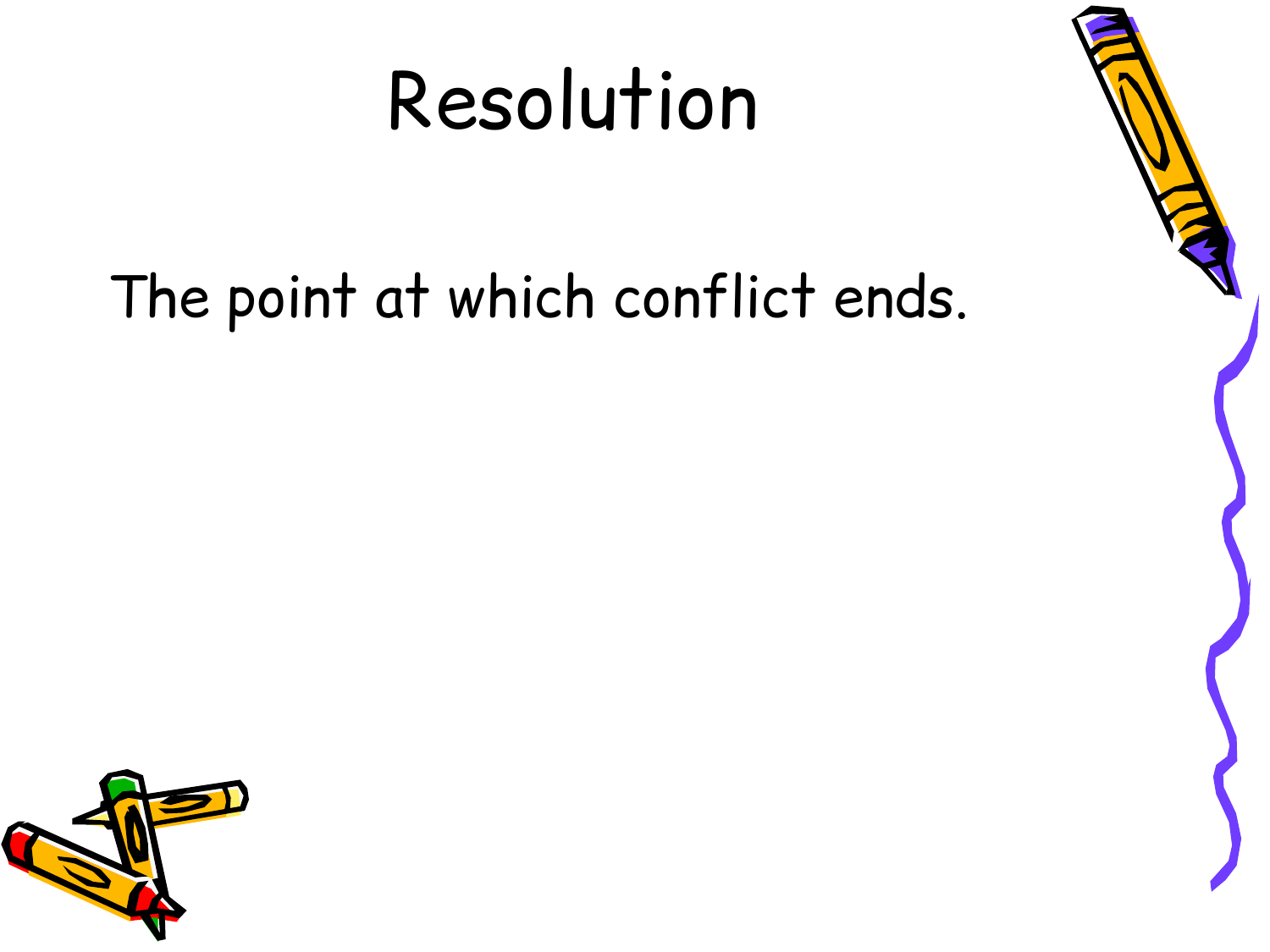

# Resolution
The point at which conflict ends.